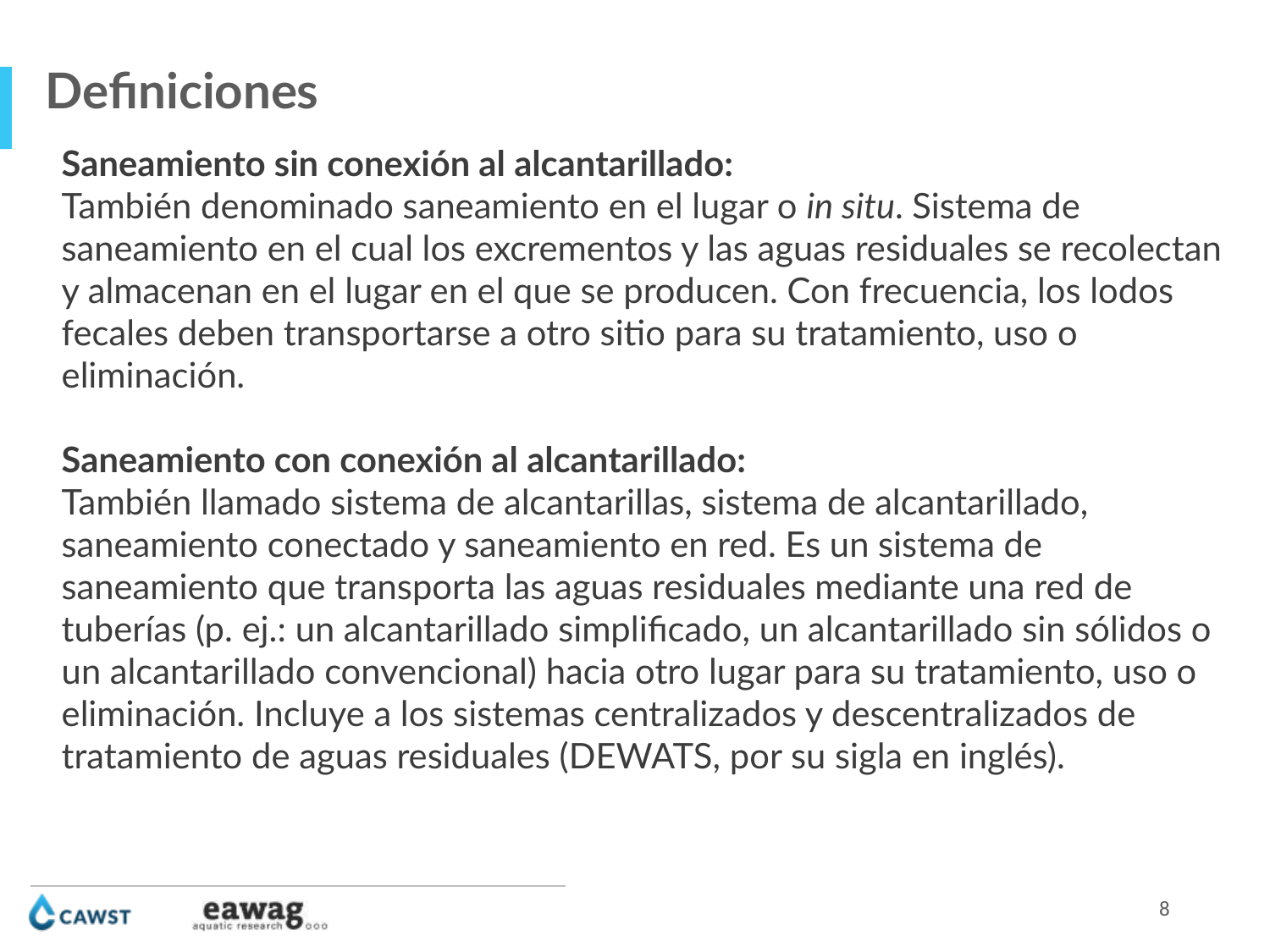

Definiciones
Saneamiento sin conexión al alcantarillado:
También denominado saneamiento en el lugar o in situ. Sistema de saneamiento en el cual los excrementos y las aguas residuales se recolectan y almacenan en el lugar en el que se producen. Con frecuencia, los lodos fecales deben transportarse a otro sitio para su tratamiento, uso o eliminación.
Saneamiento con conexión al alcantarillado:
También llamado sistema de alcantarillas, sistema de alcantarillado, saneamiento conectado y saneamiento en red. Es un sistema de saneamiento que transporta las aguas residuales mediante una red de tuberías (p. ej.: un alcantarillado simplificado, un alcantarillado sin sólidos o un alcantarillado convencional) hacia otro lugar para su tratamiento, uso o eliminación. Incluye a los sistemas centralizados y descentralizados de tratamiento de aguas residuales (DEWATS, por su sigla en inglés).
8